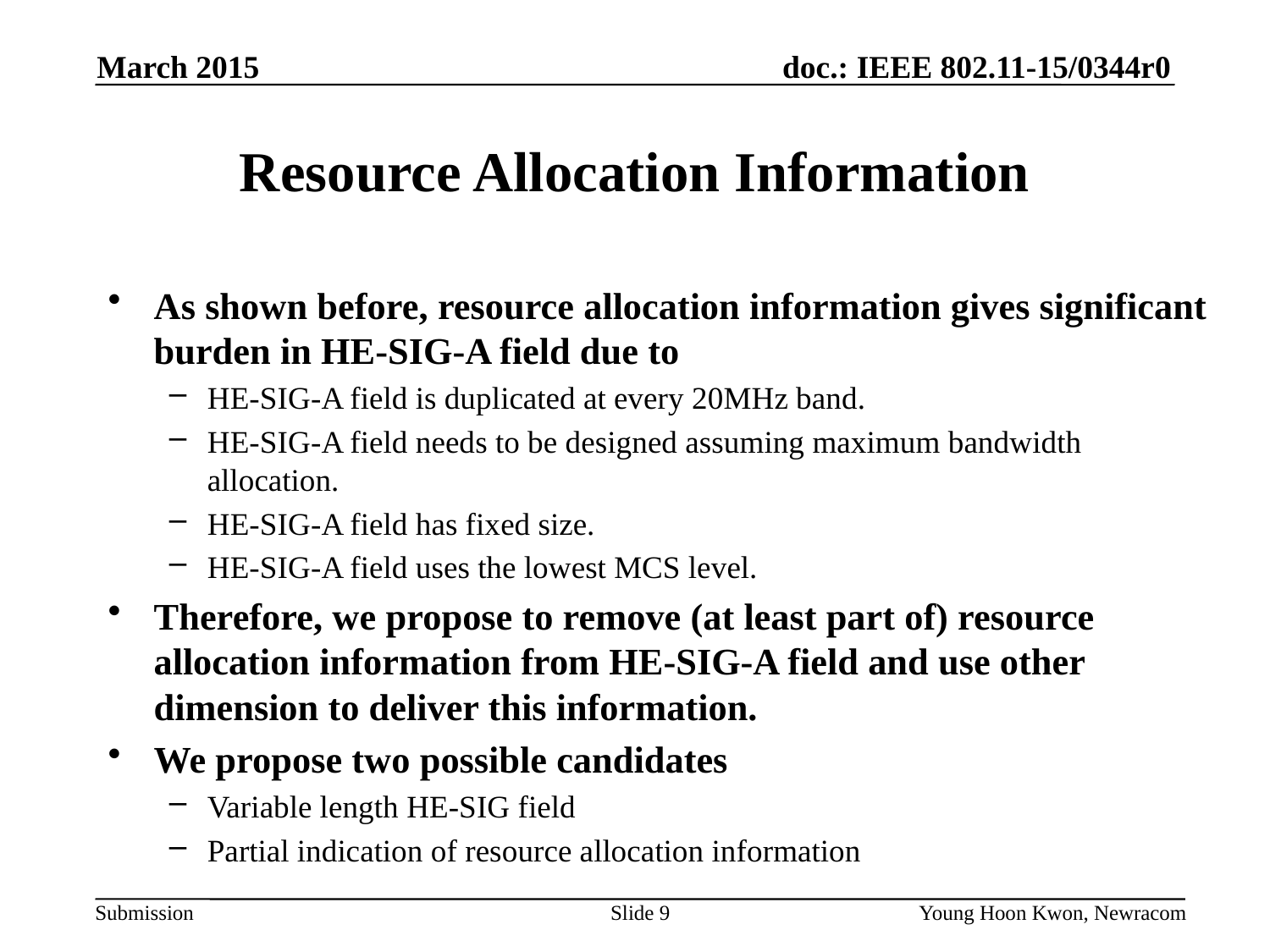

March 2015
# Resource Allocation Information
As shown before, resource allocation information gives significant burden in HE-SIG-A field due to
HE-SIG-A field is duplicated at every 20MHz band.
HE-SIG-A field needs to be designed assuming maximum bandwidth allocation.
HE-SIG-A field has fixed size.
HE-SIG-A field uses the lowest MCS level.
Therefore, we propose to remove (at least part of) resource allocation information from HE-SIG-A field and use other dimension to deliver this information.
We propose two possible candidates
Variable length HE-SIG field
Partial indication of resource allocation information

Slide 9
Young Hoon Kwon, Newracom